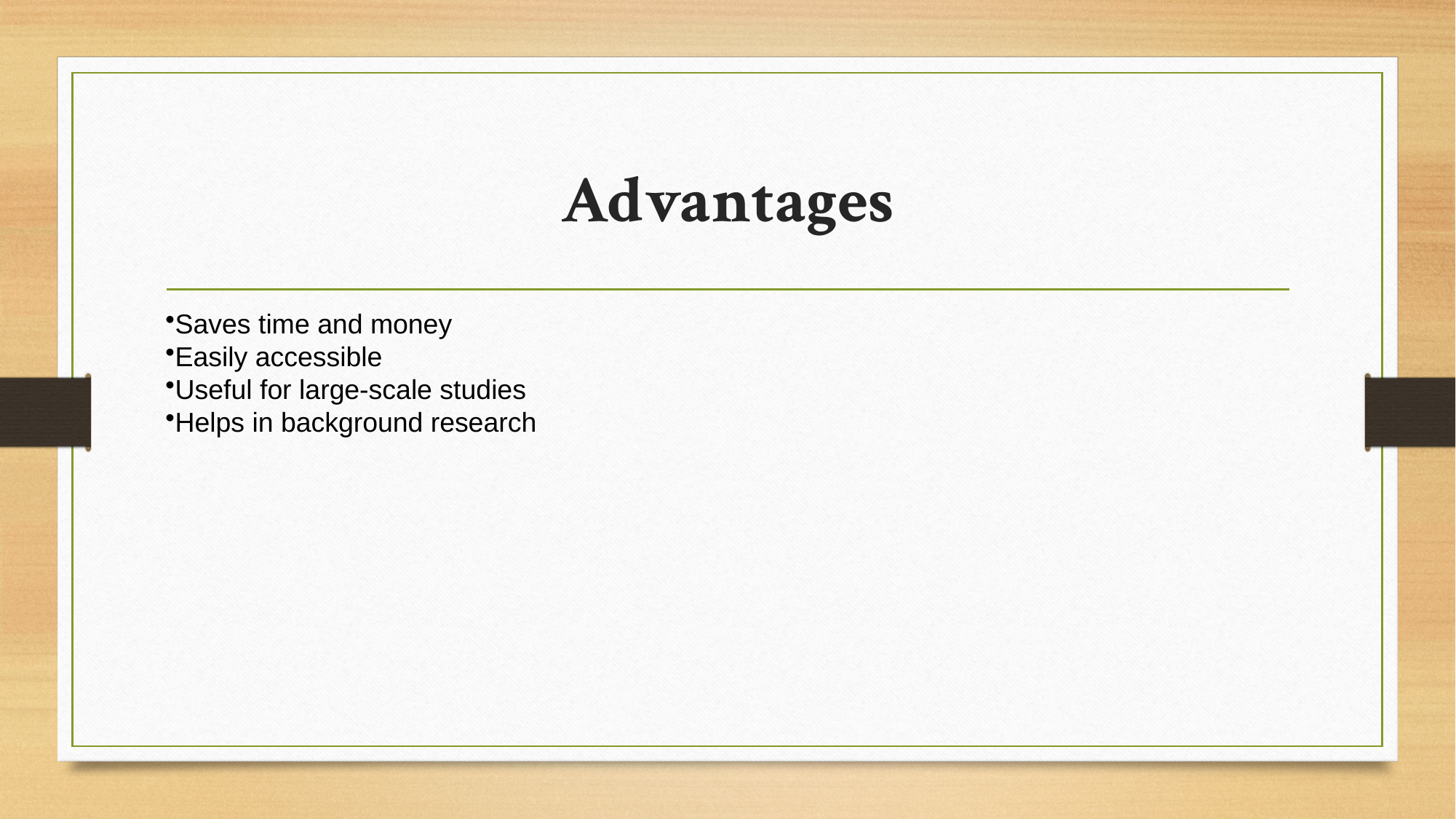

# Advantages

Saves time and money
Easily accessible
Useful for large-scale studies
Helps in background research